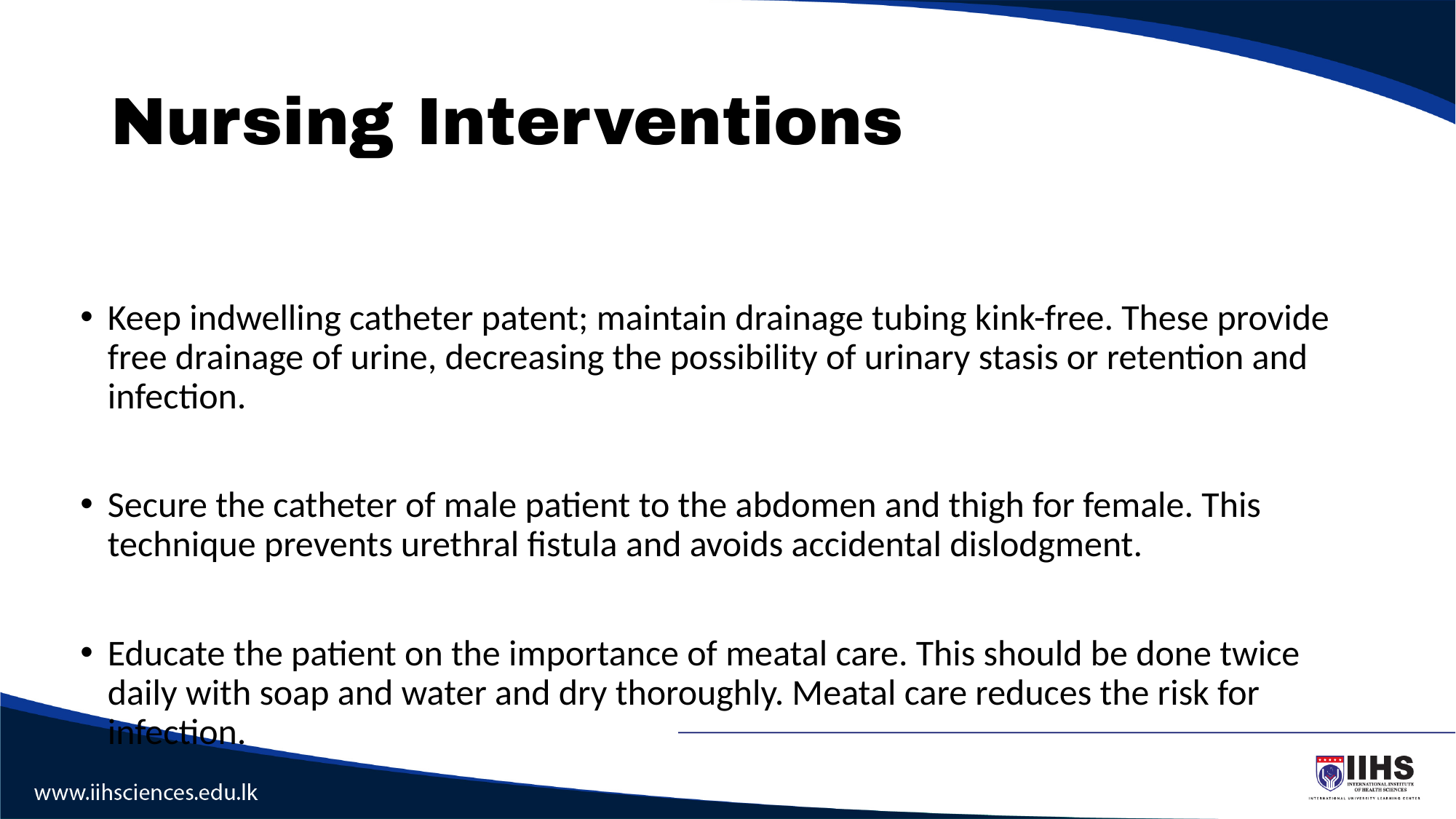

# Nursing Interventions
Keep indwelling catheter patent; maintain drainage tubing kink-free. These provide free drainage of urine, decreasing the possibility of urinary stasis or retention and infection.

Secure the catheter of male patient to the abdomen and thigh for female. This technique prevents urethral fistula and avoids accidental dislodgment.

Educate the patient on the importance of meatal care. This should be done twice daily with soap and water and dry thoroughly. Meatal care reduces the risk for infection.